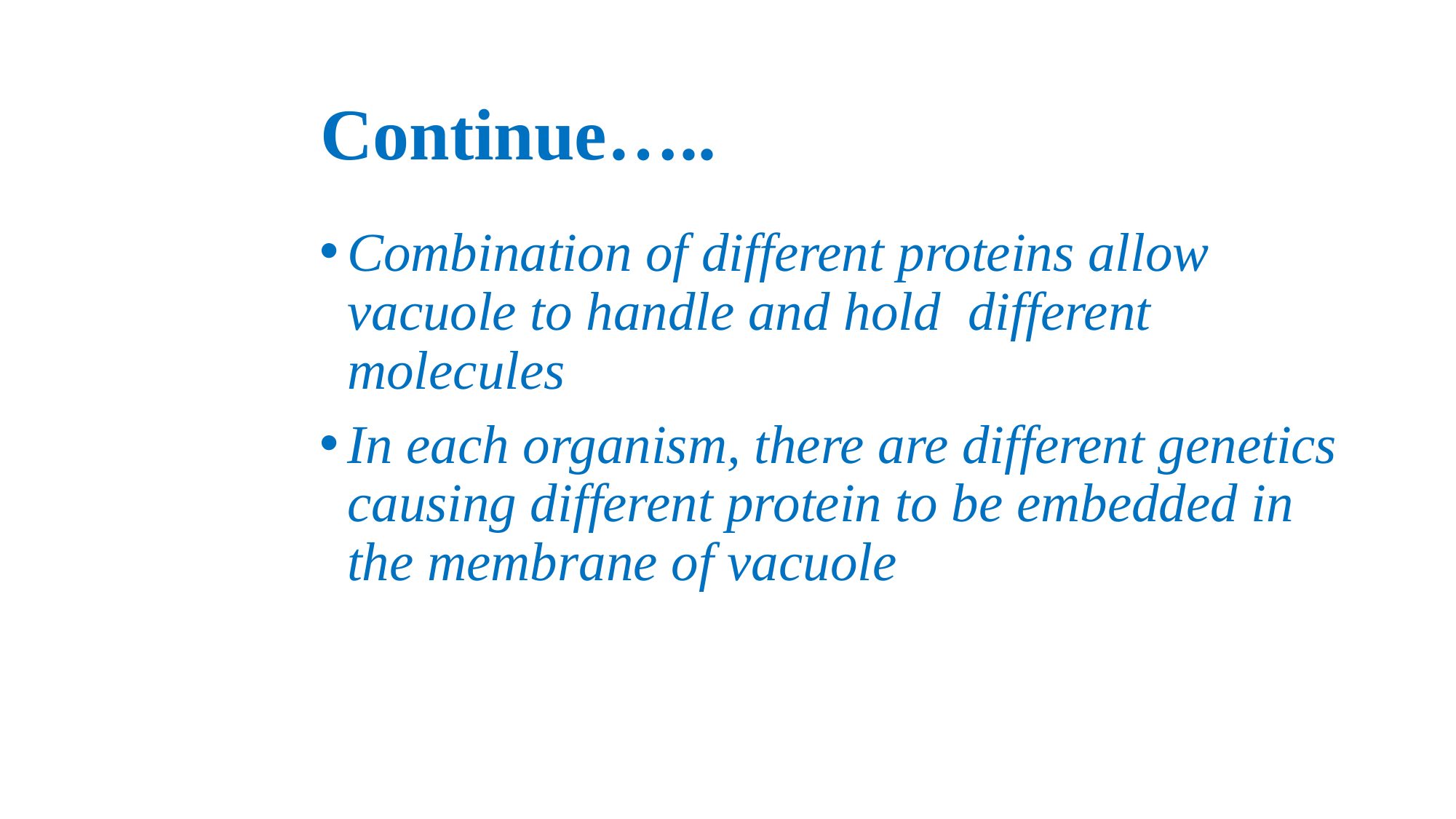

# Continue…..
Combination of different proteins allow vacuole to handle and hold  different molecules
In each organism, there are different genetics causing different protein to be embedded in the membrane of vacuole